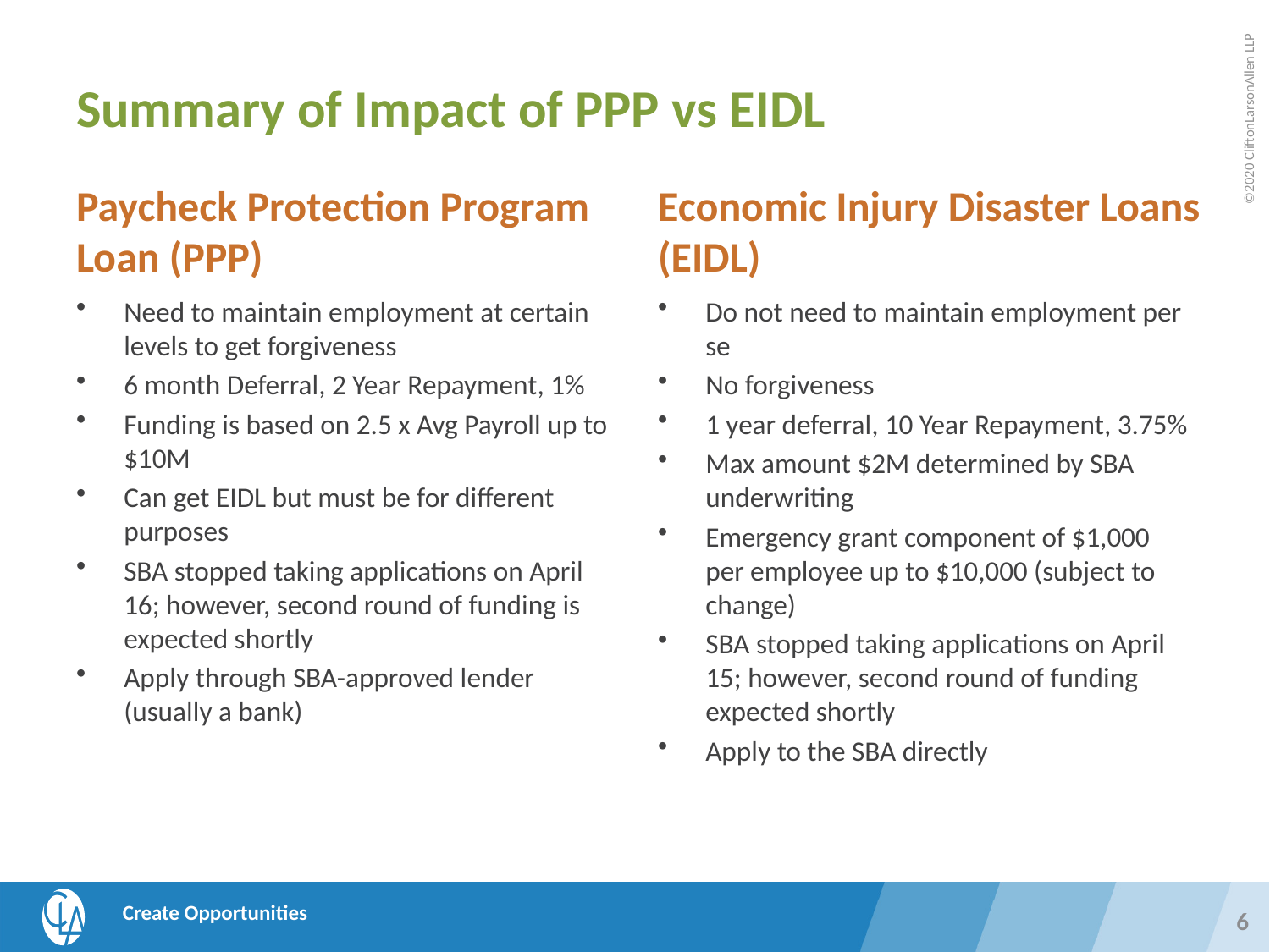

# Summary of Impact of PPP vs EIDL
Paycheck Protection Program Loan (PPP)
Economic Injury Disaster Loans (EIDL)
Need to maintain employment at certain levels to get forgiveness
6 month Deferral, 2 Year Repayment, 1%
Funding is based on 2.5 x Avg Payroll up to $10M
Can get EIDL but must be for different purposes
SBA stopped taking applications on April 16; however, second round of funding is expected shortly
Apply through SBA-approved lender (usually a bank)

Do not need to maintain employment per se
No forgiveness
1 year deferral, 10 Year Repayment, 3.75%
Max amount $2M determined by SBA underwriting
Emergency grant component of $1,000 per employee up to $10,000 (subject to change)
SBA stopped taking applications on April 15; however, second round of funding expected shortly
Apply to the SBA directly
6